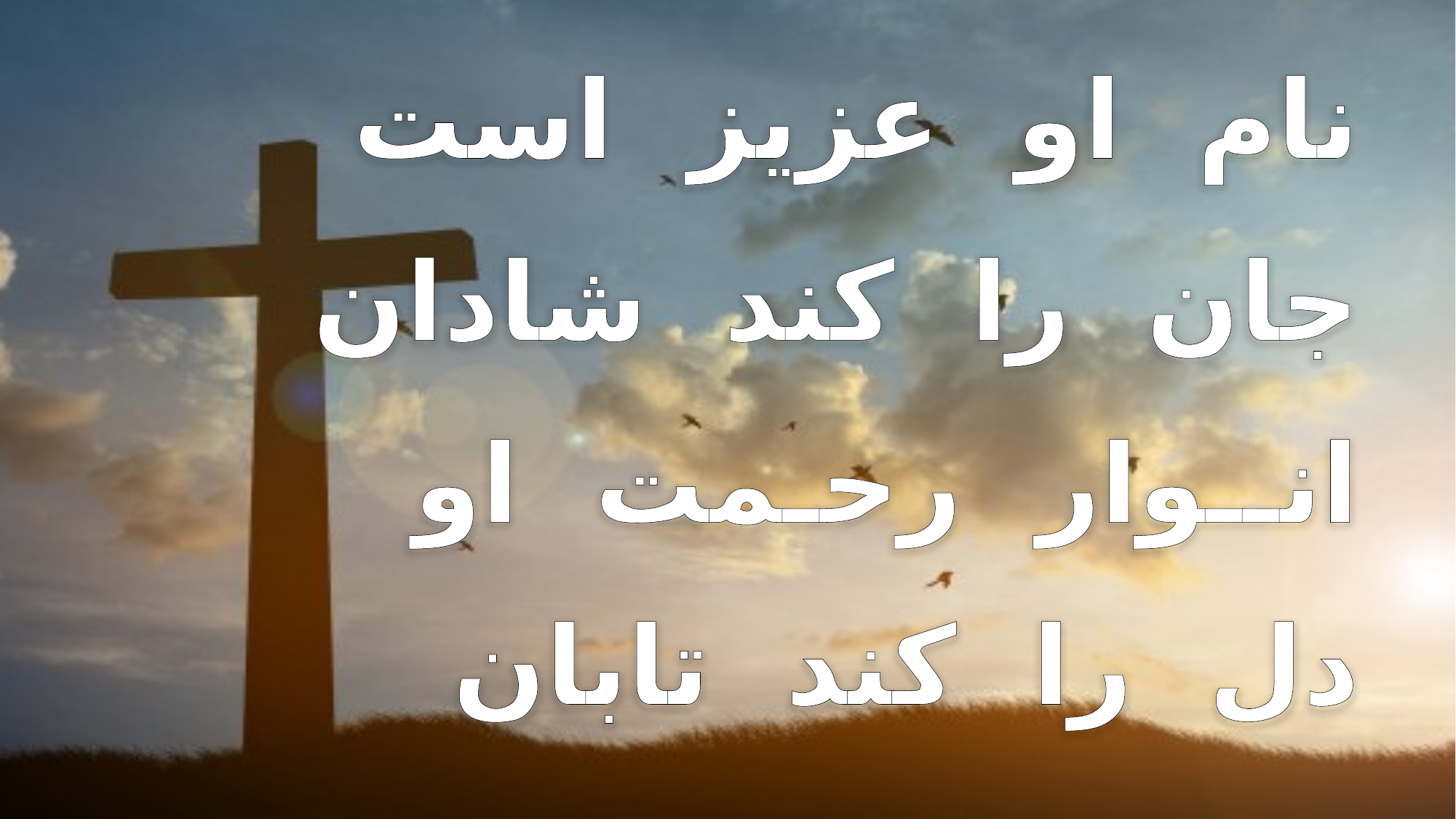

نام  او  عزیز  است

  جان  را  کند  شادان

  انــوار  رحـمت  او

  دل  را  کند  تابان